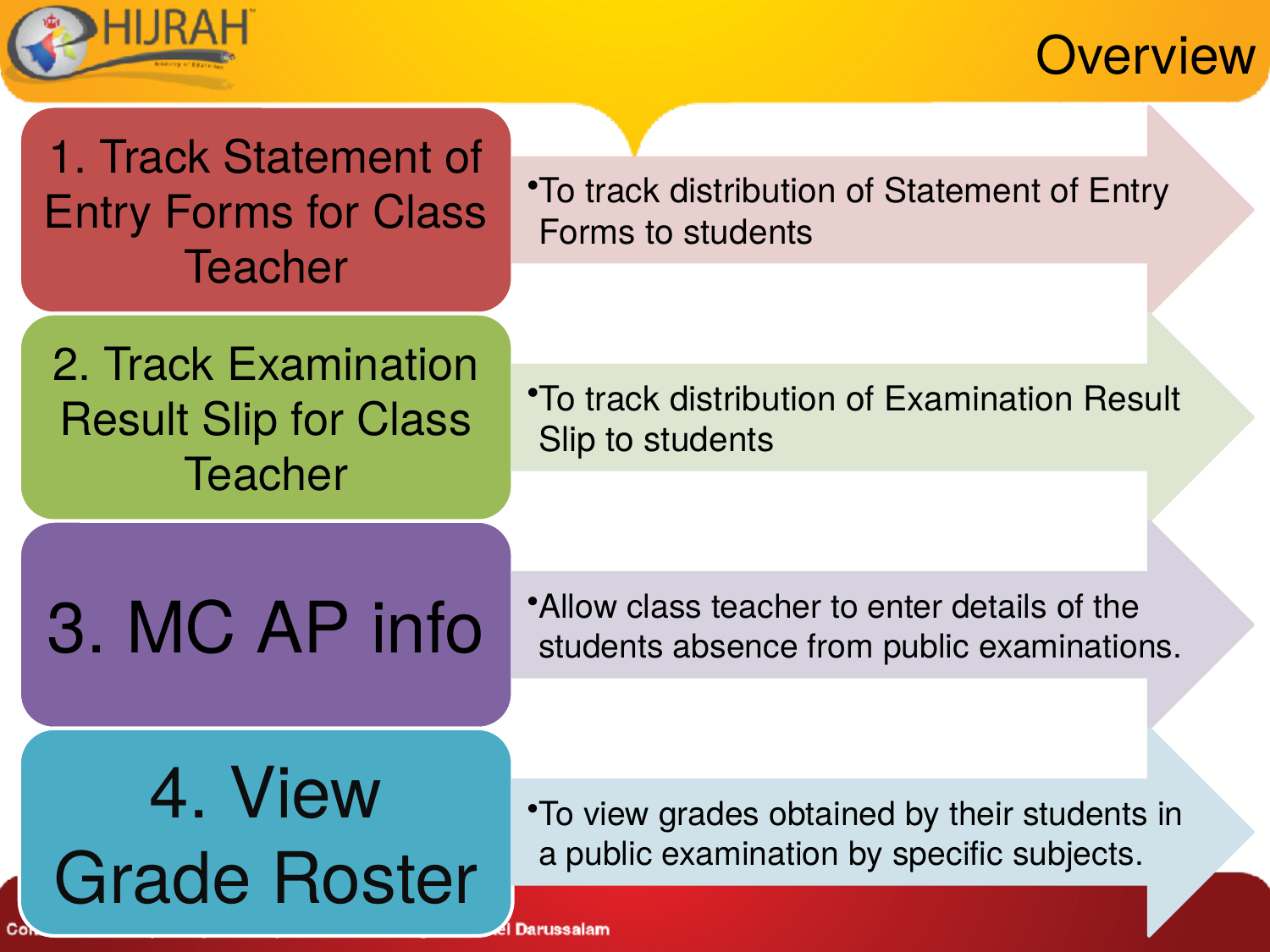

# Overview
1. Track Statement of Entry Forms for Class Teacher
To track distribution of Statement of Entry Forms to students
2. Track Examination Result Slip for Class Teacher
To track distribution of Examination Result Slip to students
3. MC AP info
Allow class teacher to enter details of the students absence from public examinations.
To view grades obtained by their students in a public examination by specific subjects.